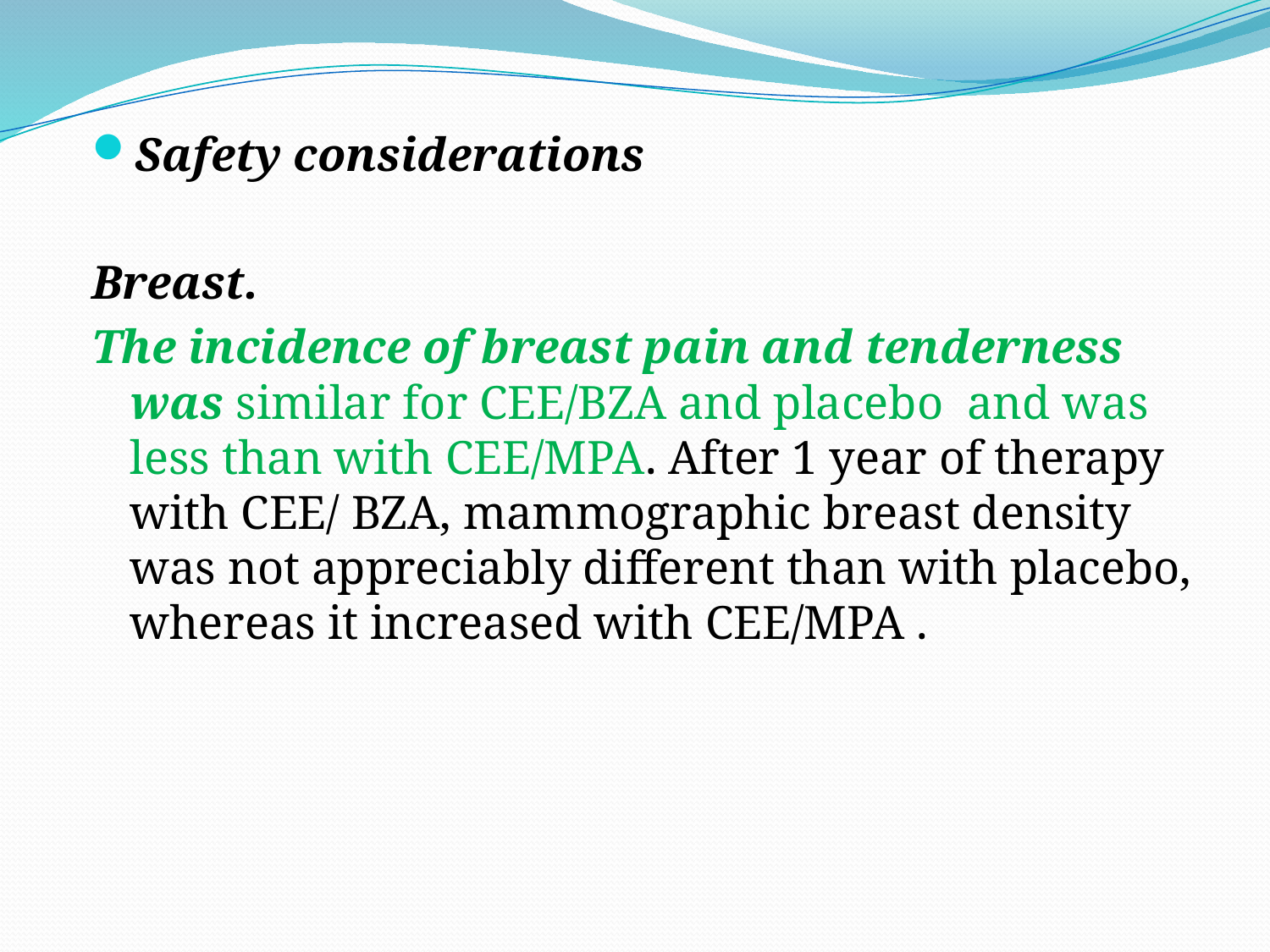

Safety considerations

Breast.
The incidence of breast pain and tenderness was similar for CEE/BZA and placebo  and was less than with CEE/MPA. After 1 year of therapy with CEE/ BZA, mammographic breast density was not appreciably different than with placebo, whereas it increased with CEE/MPA .